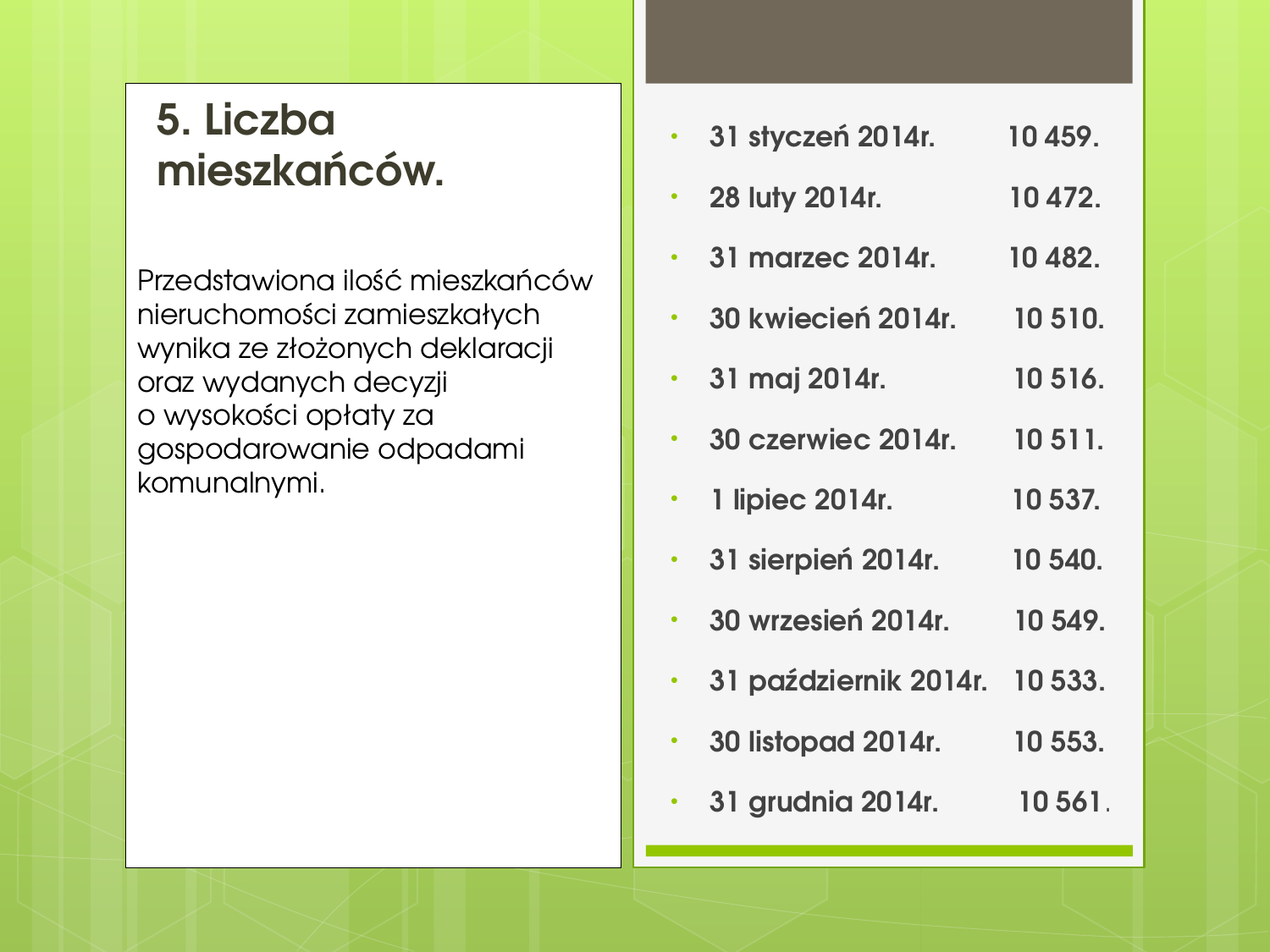

5. Liczba mieszkańców.
31 styczeń 2014r.         10 459.
28 luty 2014r.                10 472.
31 marzec 2014r.         10 482.
30 kwiecień 2014r.       10 510.
31 maj 2014r.                10 516.
30 czerwiec 2014r.       10 511.
1 lipiec 2014r.               10 537.
31 sierpień 2014r.         10 540.
30 wrzesień 2014r.        10 549.
31 październik 2014r.   10 533.
30 listopad 2014r.         10 553.
31 grudnia 2014r.          10 561.

Przedstawiona ilość mieszkańców nieruchomości zamieszkałych wynika ze złożonych deklaracji oraz wydanych decyzji
o wysokości opłaty za gospodarowanie odpadami komunalnymi.